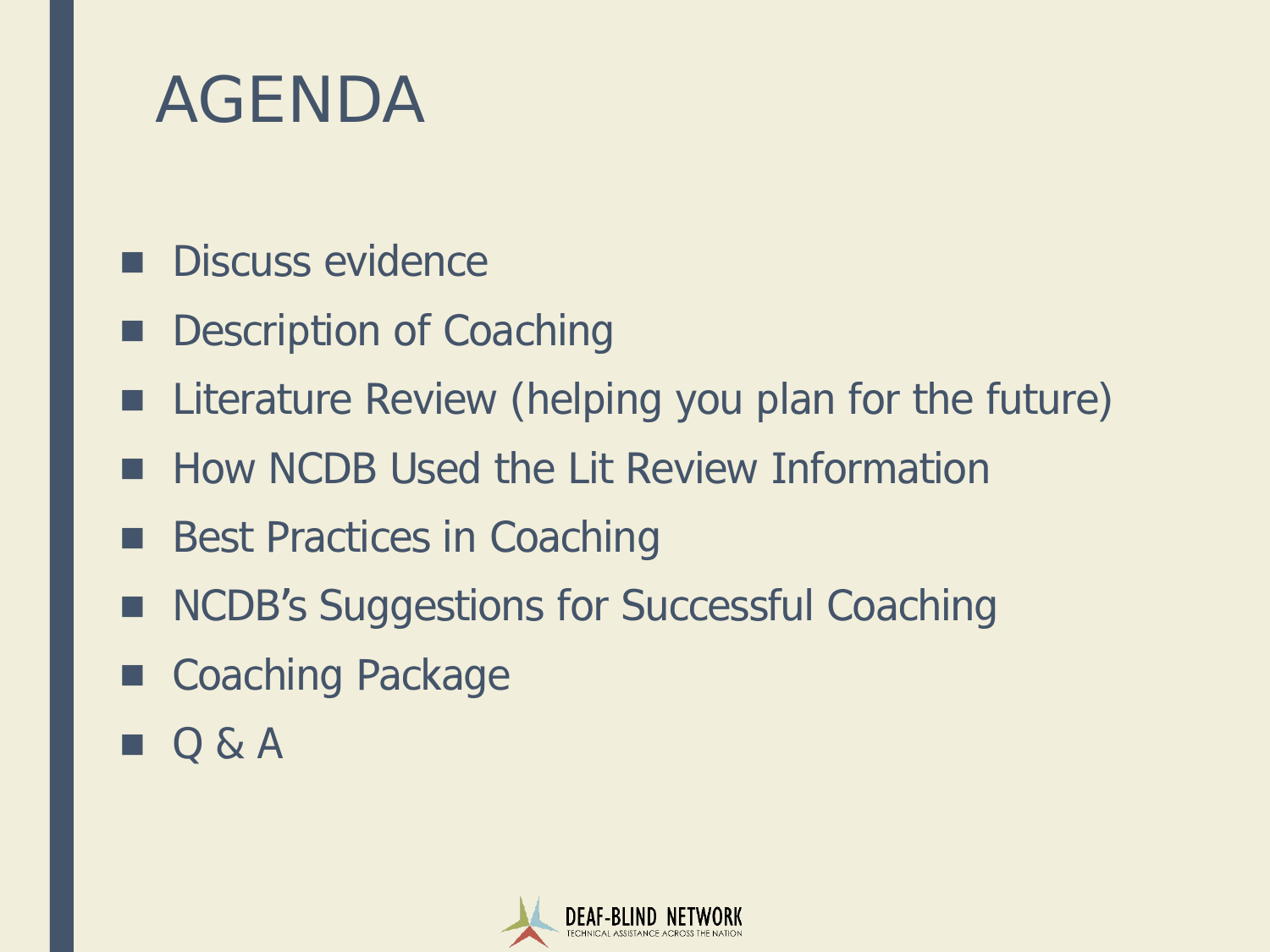

# AGENDA
Discuss evidence
Description of Coaching
Literature Review (helping you plan for the future)
How NCDB Used the Lit Review Information
Best Practices in Coaching
NCDB’s Suggestions for Successful Coaching
Coaching Package
Q & A